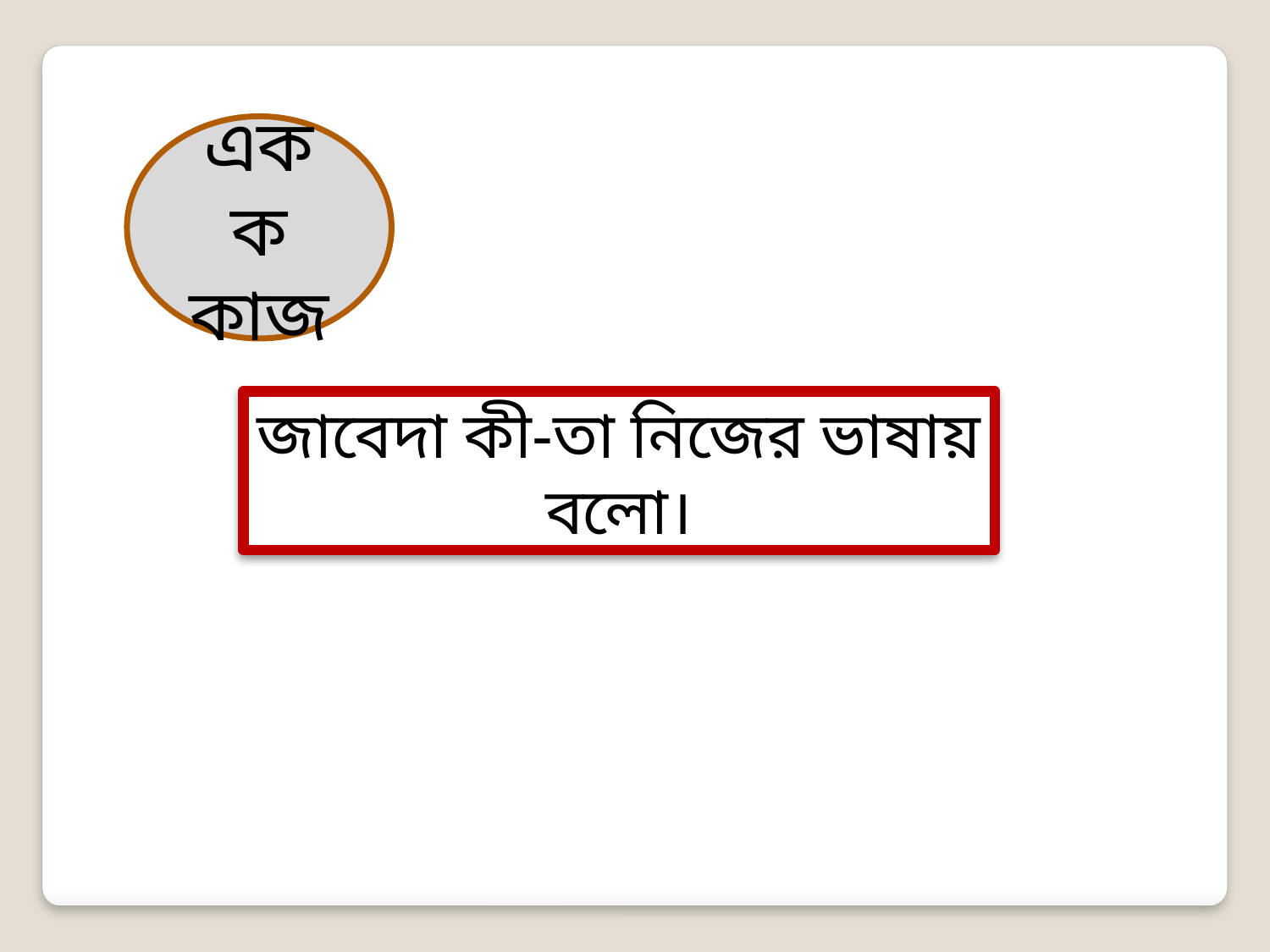

একক কাজ

জাবেদা কী-তা নিজের ভাষায় বলো।